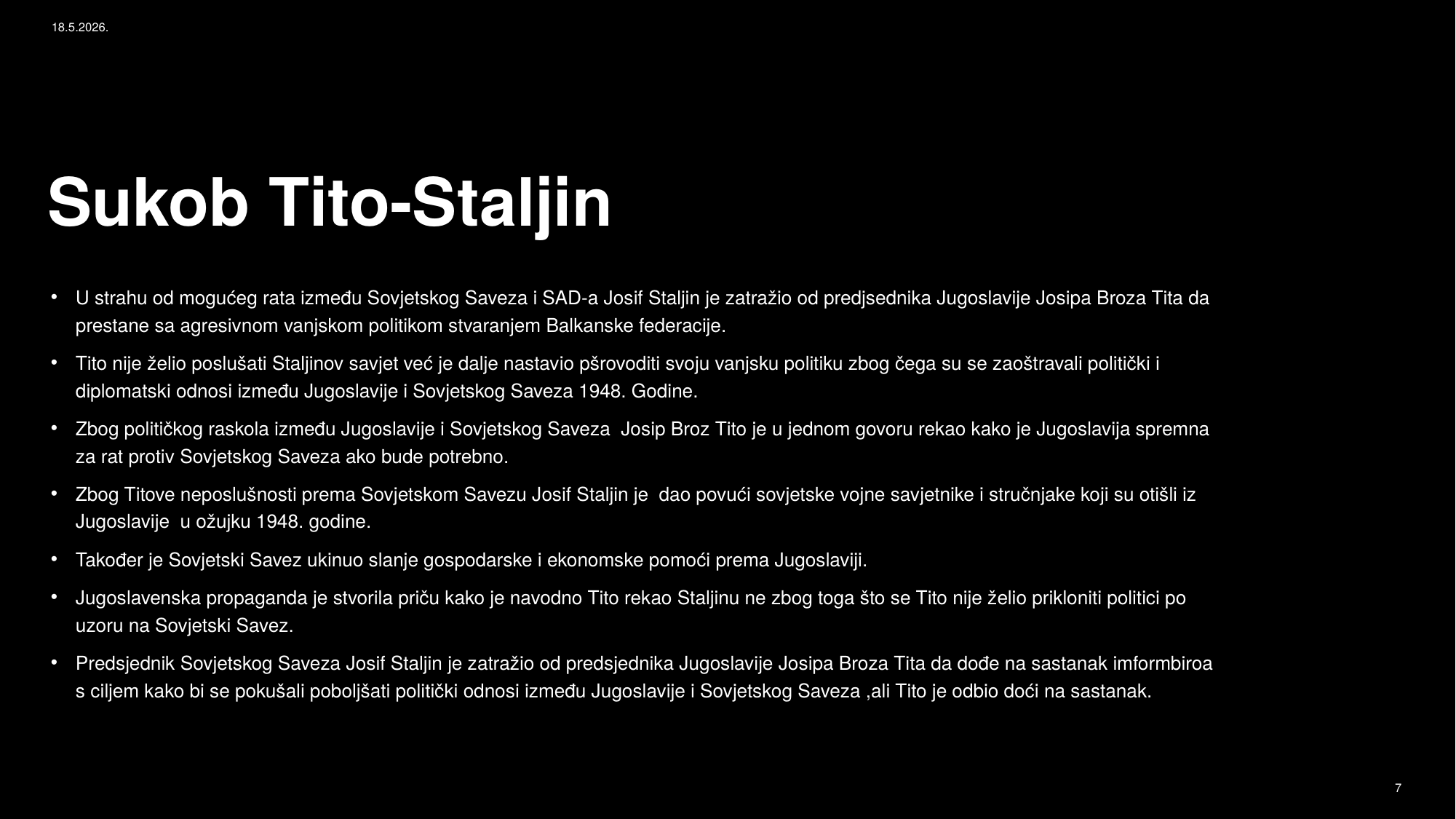

18.5.2026.
# Sukob Tito-Staljin
U strahu od mogućeg rata između Sovjetskog Saveza i SAD-a Josif Staljin je zatražio od predjsednika Jugoslavije Josipa Broza Tita da prestane sa agresivnom vanjskom politikom stvaranjem Balkanske federacije.
Tito nije želio poslušati Staljinov savjet već je dalje nastavio pšrovoditi svoju vanjsku politiku zbog čega su se zaoštravali politički i diplomatski odnosi između Jugoslavije i Sovjetskog Saveza 1948. Godine.
Zbog političkog raskola između Jugoslavije i Sovjetskog Saveza  Josip Broz Tito je u jednom govoru rekao kako je Jugoslavija spremna za rat protiv Sovjetskog Saveza ako bude potrebno.
Zbog Titove neposlušnosti prema Sovjetskom Savezu Josif Staljin je  dao povući sovjetske vojne savjetnike i stručnjake koji su otišli iz Jugoslavije  u ožujku 1948. godine.
Također je Sovjetski Savez ukinuo slanje gospodarske i ekonomske pomoći prema Jugoslaviji.
Jugoslavenska propaganda je stvorila priču kako je navodno Tito rekao Staljinu ne zbog toga što se Tito nije želio prikloniti politici po uzoru na Sovjetski Savez.
Predsjednik Sovjetskog Saveza Josif Staljin je zatražio od predsjednika Jugoslavije Josipa Broza Tita da dođe na sastanak imformbiroa s ciljem kako bi se pokušali poboljšati politički odnosi između Jugoslavije i Sovjetskog Saveza ,ali Tito je odbio doći na sastanak.

7